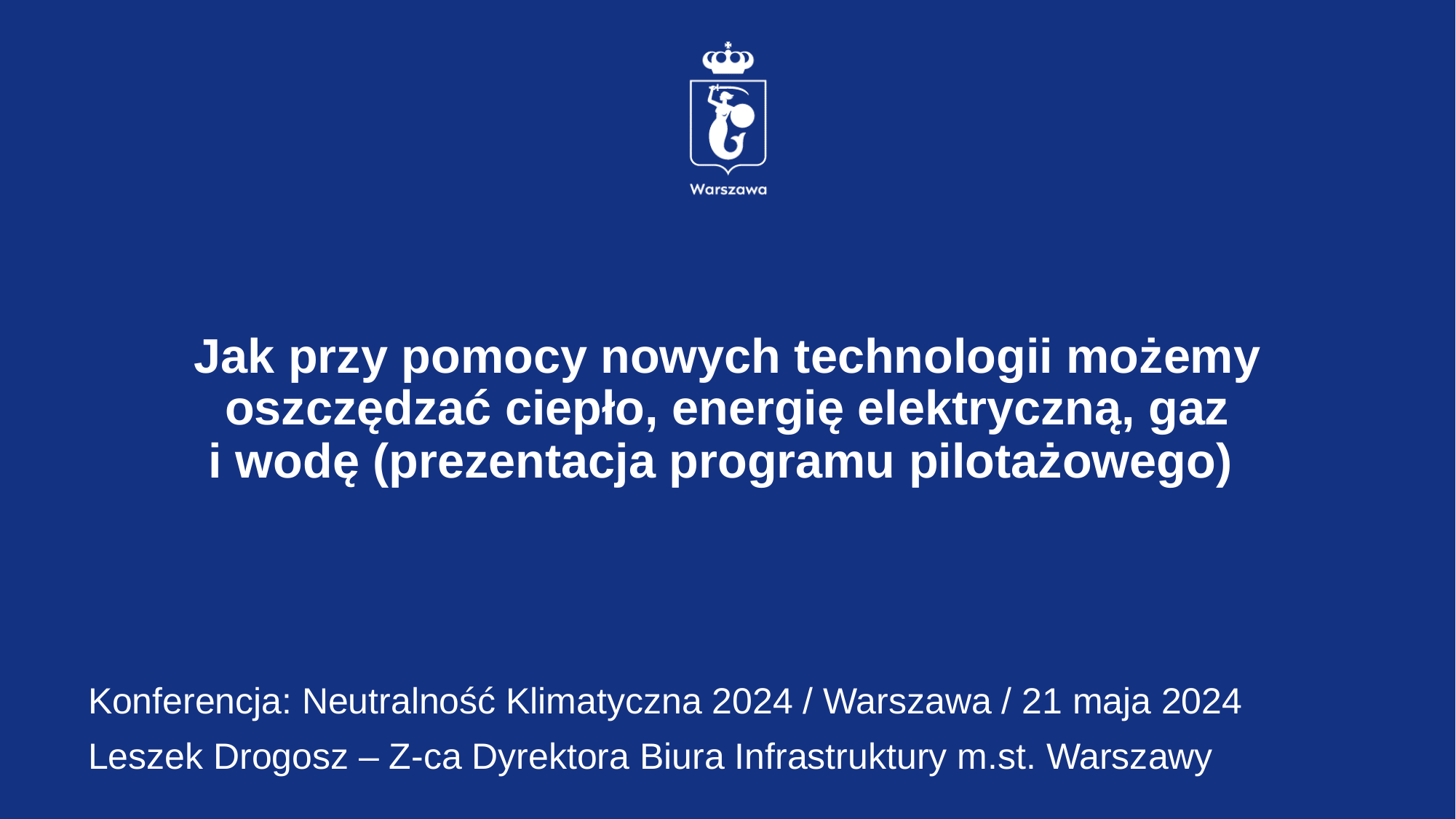

# Jak przy pomocy nowych technologii możemy oszczędzać ciepło, energię elektryczną, gaz i wodę (prezentacja programu pilotażowego)
Konferencja: Neutralność Klimatyczna 2024 / Warszawa / 21 maja 2024
Leszek Drogosz – Z-ca Dyrektora Biura Infrastruktury m.st. Warszawy